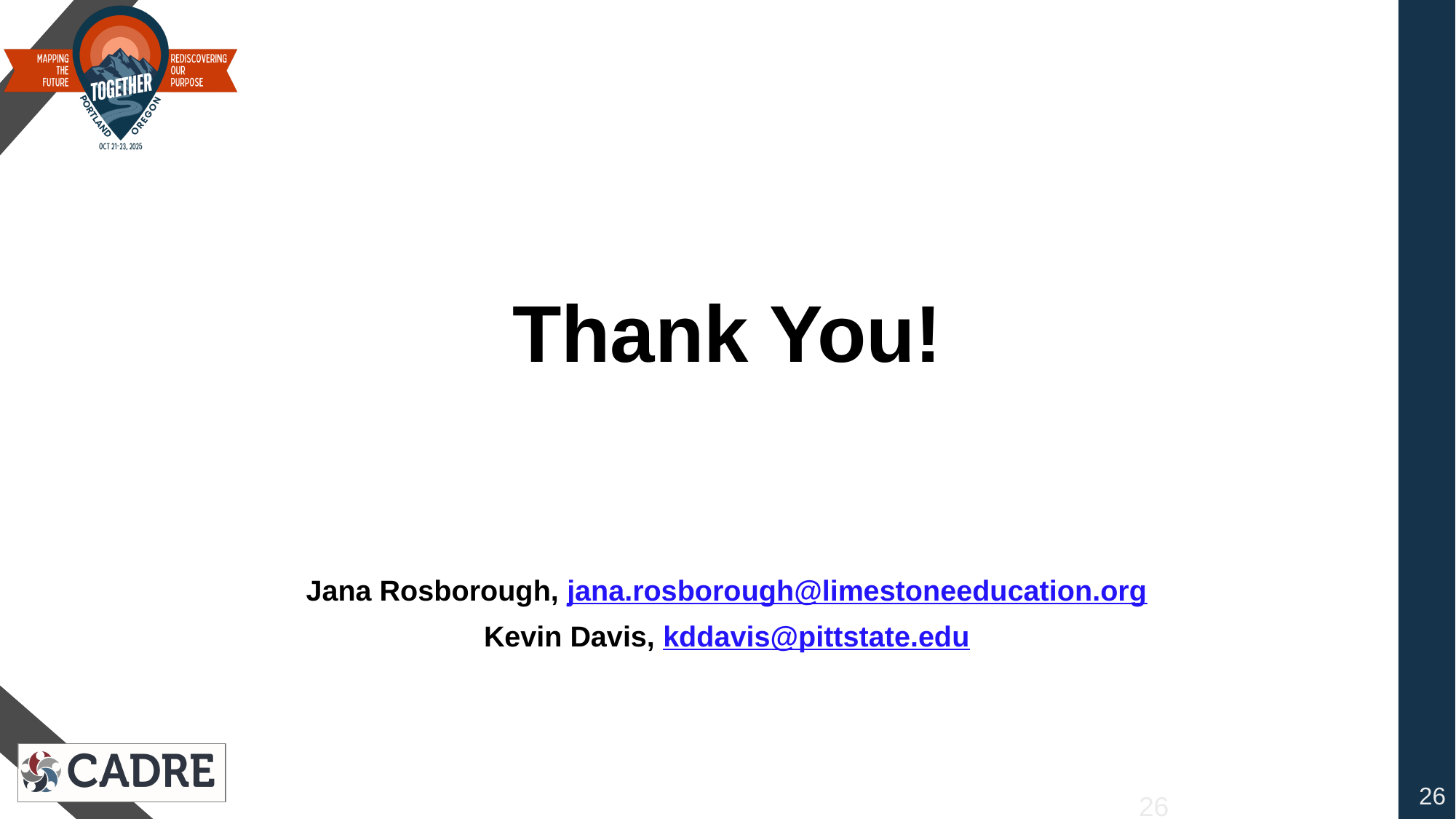

# Thank You!
Jana Rosborough, jana.rosborough@limestoneeducation.org
Kevin Davis, kddavis@pittstate.edu